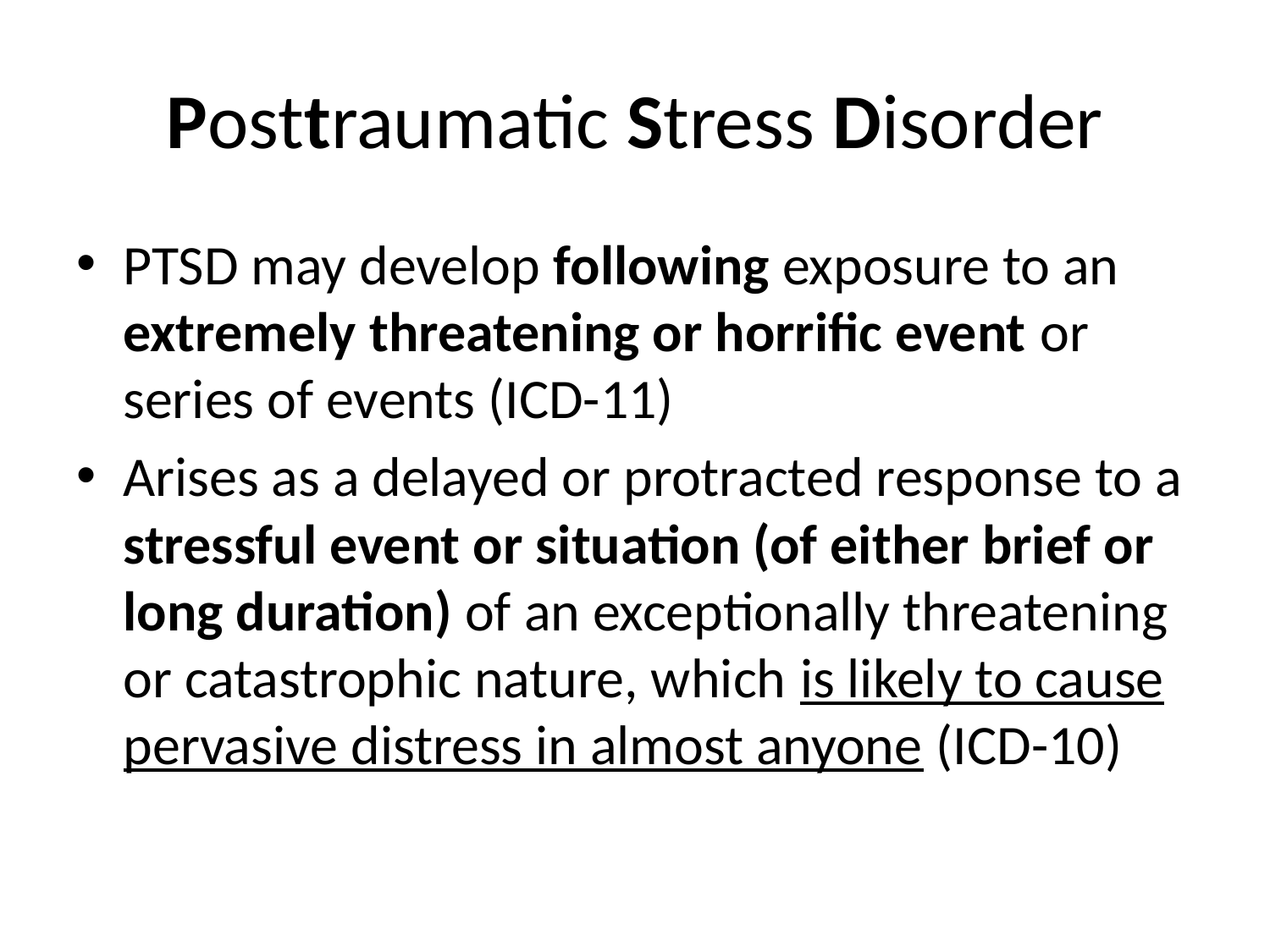

# Posttraumatic Stress Disorder
PTSD may develop following exposure to an extremely threatening or horrific event or series of events (ICD-11)
Arises as a delayed or protracted response to a stressful event or situation (of either brief or long duration) of an exceptionally threatening or catastrophic nature, which is likely to cause pervasive distress in almost anyone (ICD-10)